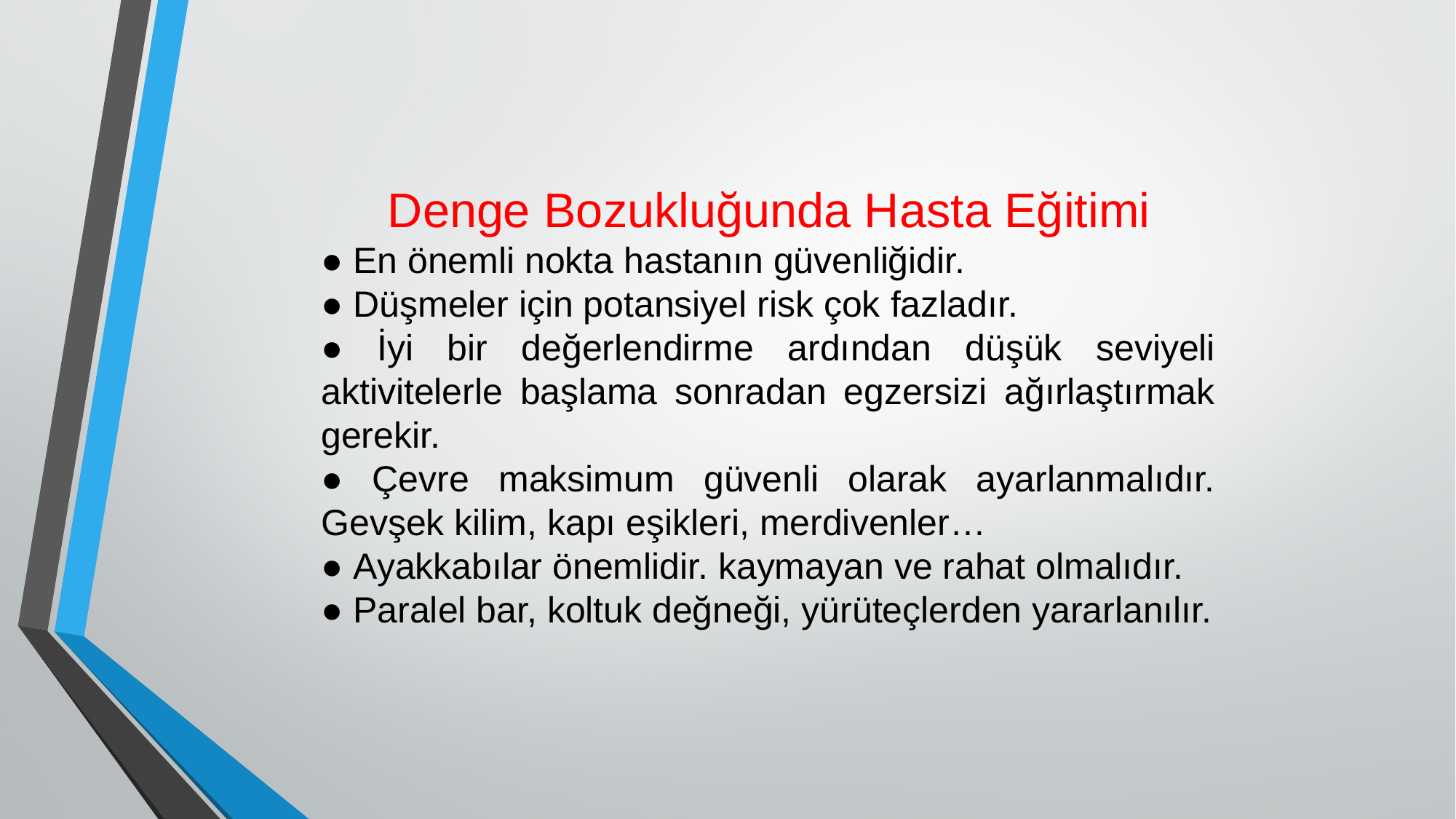

Denge Bozukluğunda Hasta Eğitimi
● En önemli nokta hastanın güvenliğidir.
● Düşmeler için potansiyel risk çok fazladır.
● İyi bir değerlendirme ardından düşük seviyeli aktivitelerle başlama sonradan egzersizi ağırlaştırmak gerekir.
● Çevre maksimum güvenli olarak ayarlanmalıdır. Gevşek kilim, kapı eşikleri, merdivenler…
● Ayakkabılar önemlidir. kaymayan ve rahat olmalıdır.
● Paralel bar, koltuk değneği, yürüteçlerden yararlanılır.